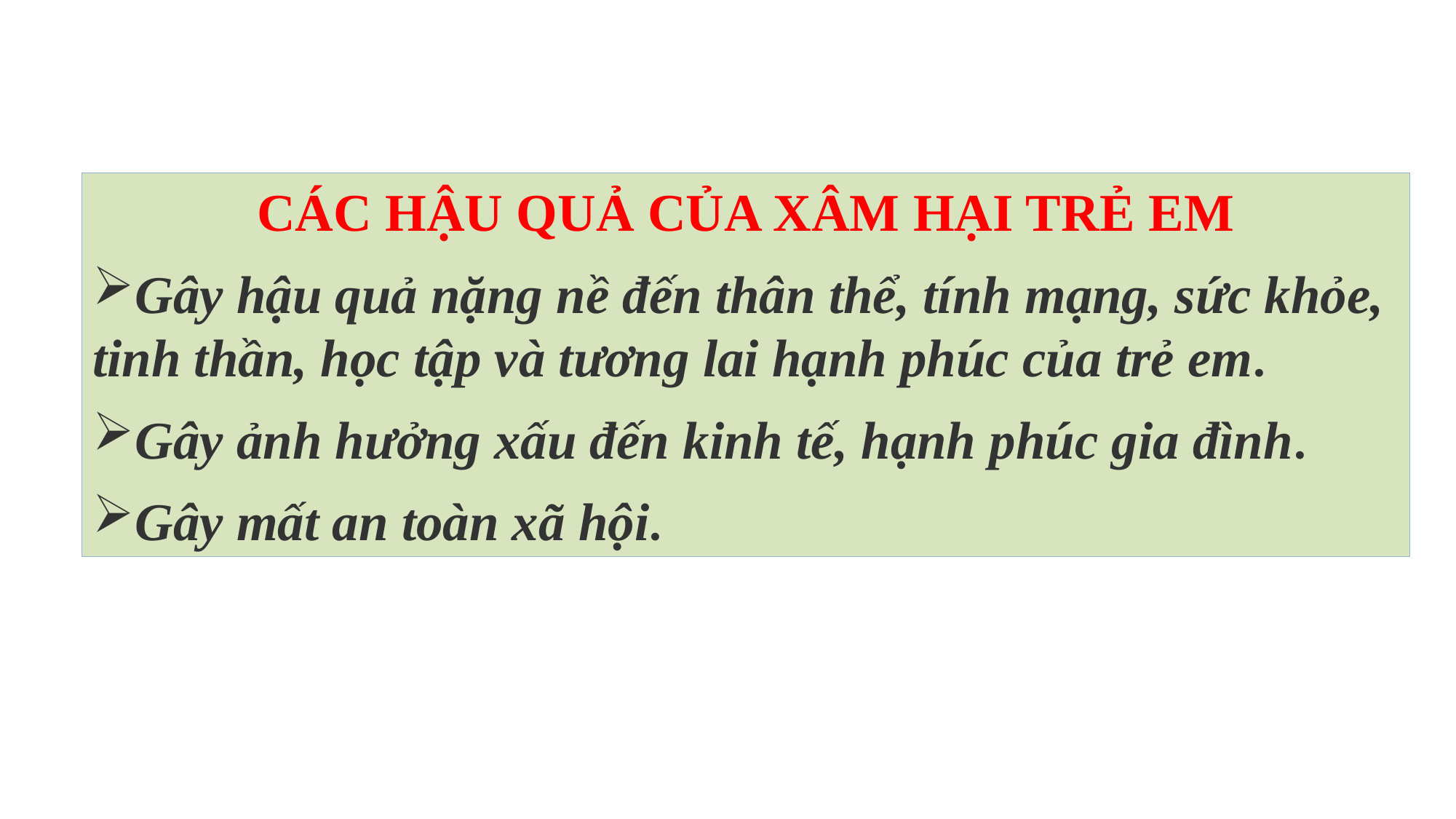

CÁC HẬU QUẢ CỦA XÂM HẠI TRẺ EM
Gây hậu quả nặng nề đến thân thể, tính mạng, sức khỏe, tinh thần, học tập và tương lai hạnh phúc của trẻ em.
Gây ảnh hưởng xấu đến kinh tế, hạnh phúc gia đình.
Gây mất an toàn xã hội.